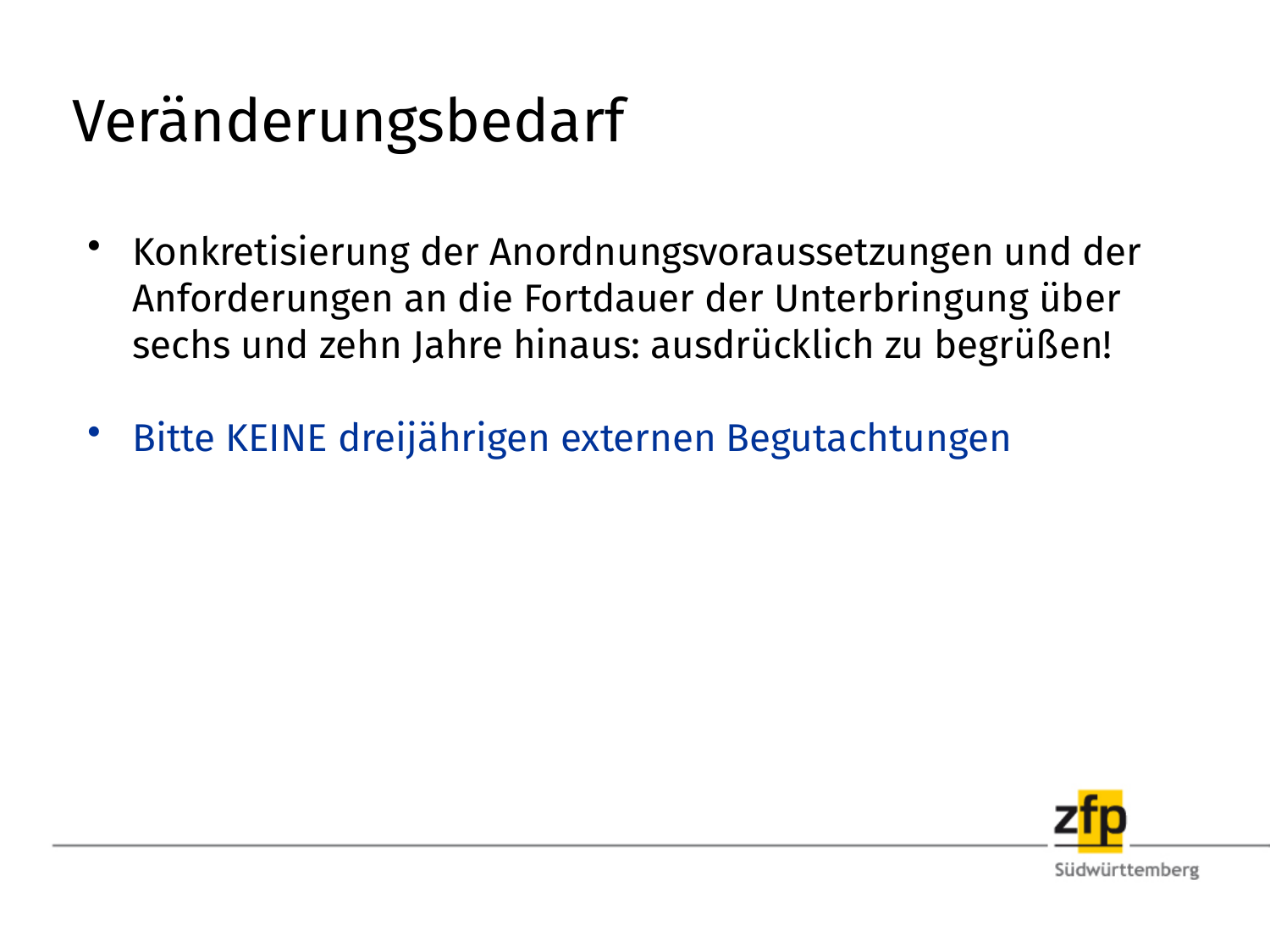

# Veränderungsbedarf
Konkretisierung der Anordnungsvoraussetzungen und der Anforderungen an die Fortdauer der Unterbringung über sechs und zehn Jahre hinaus: ausdrücklich zu begrüßen!

Bitte KEINE dreijährigen externen Begutachtungen